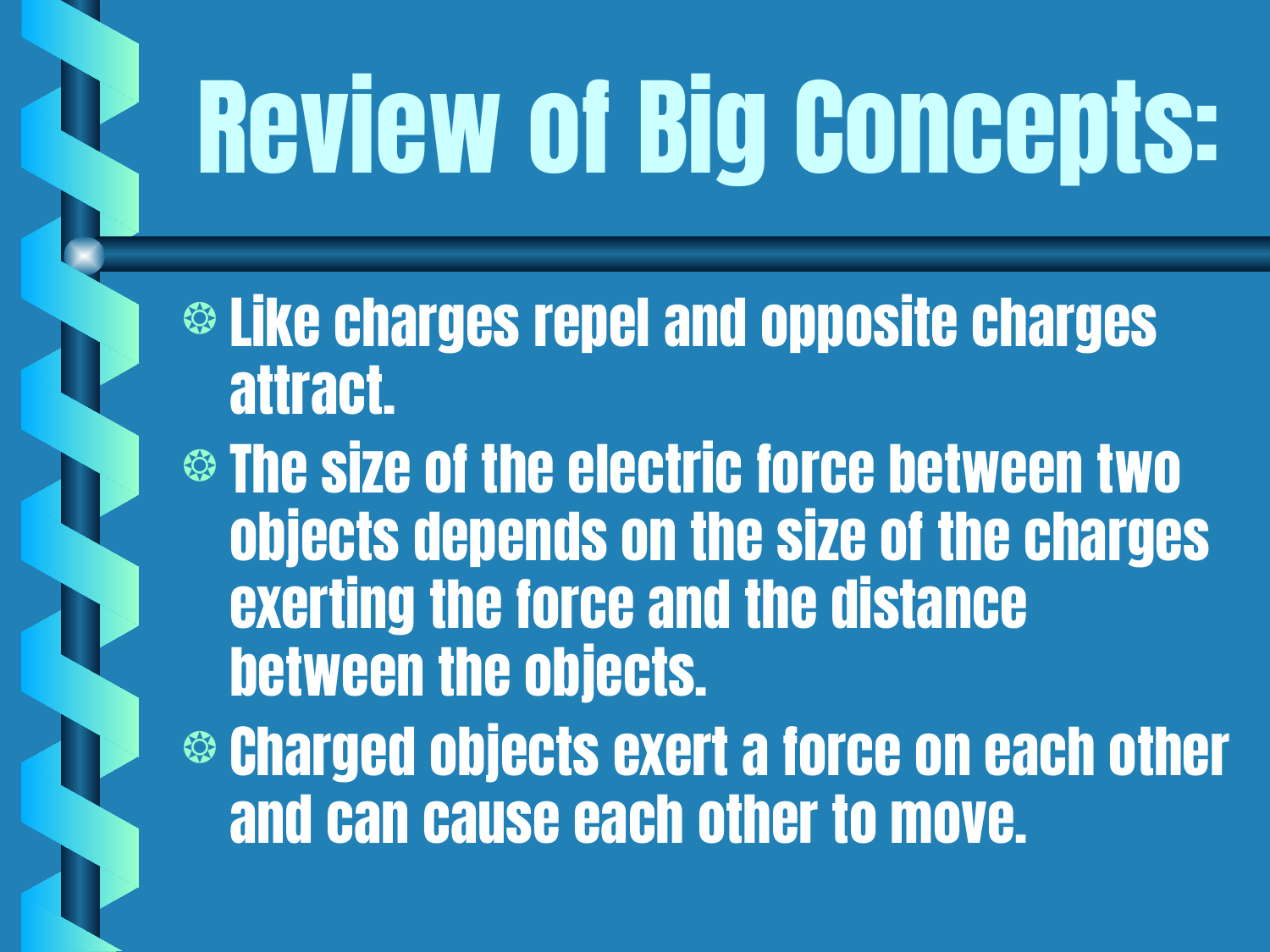

# Review of Big Concepts:
Like charges repel and opposite charges attract.
The size of the electric force between two objects depends on the size of the charges exerting the force and the distance between the objects.
Charged objects exert a force on each other and can cause each other to move.